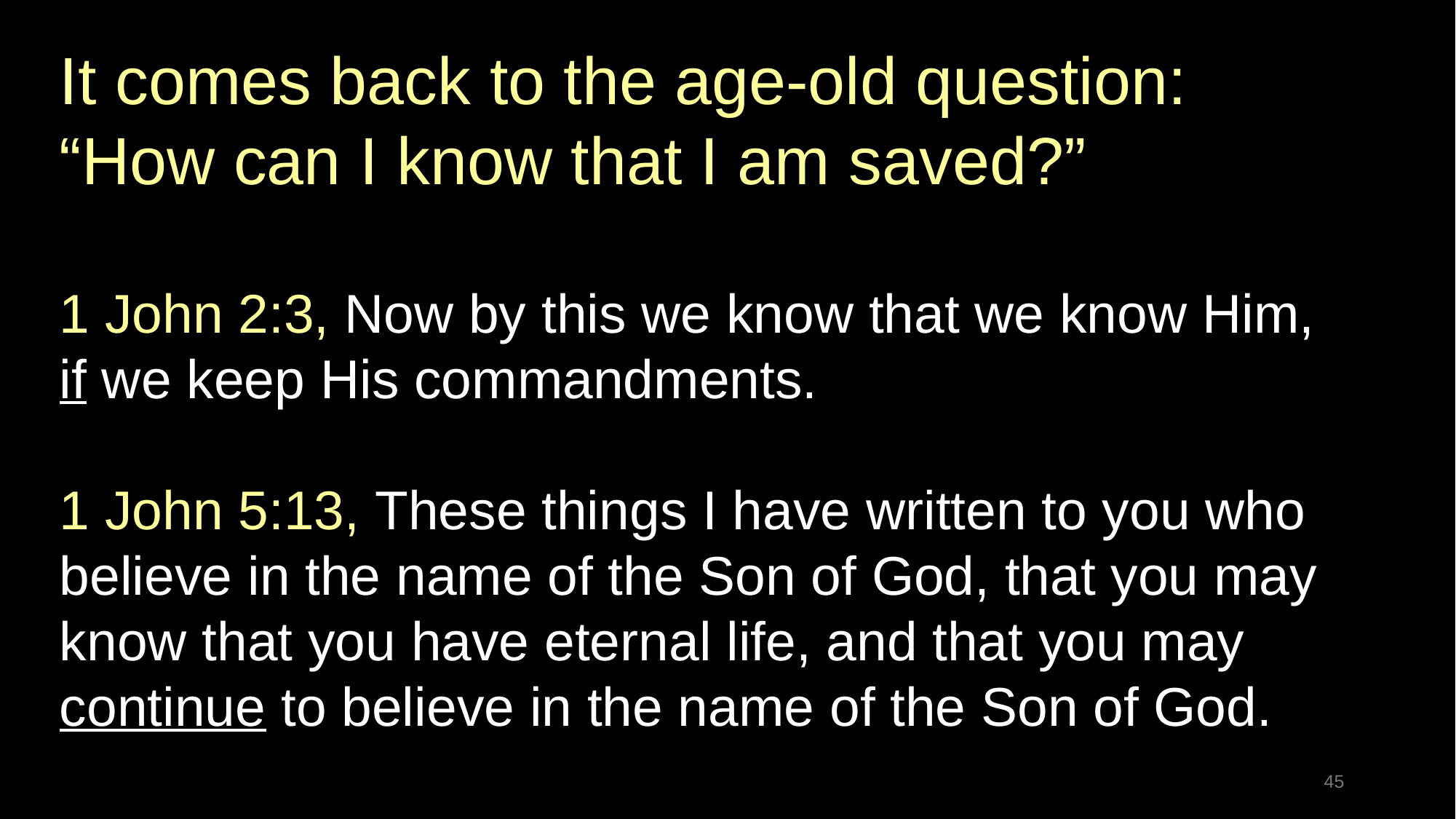

It comes back to the age-old question:
“How can I know that I am saved?”

1 John 2:3, Now by this we know that we know Him, if we keep His commandments.

1 John 5:13, These things I have written to you who believe in the name of the Son of God, that you may know that you have eternal life, and that you may continue to believe in the name of the Son of God.
45